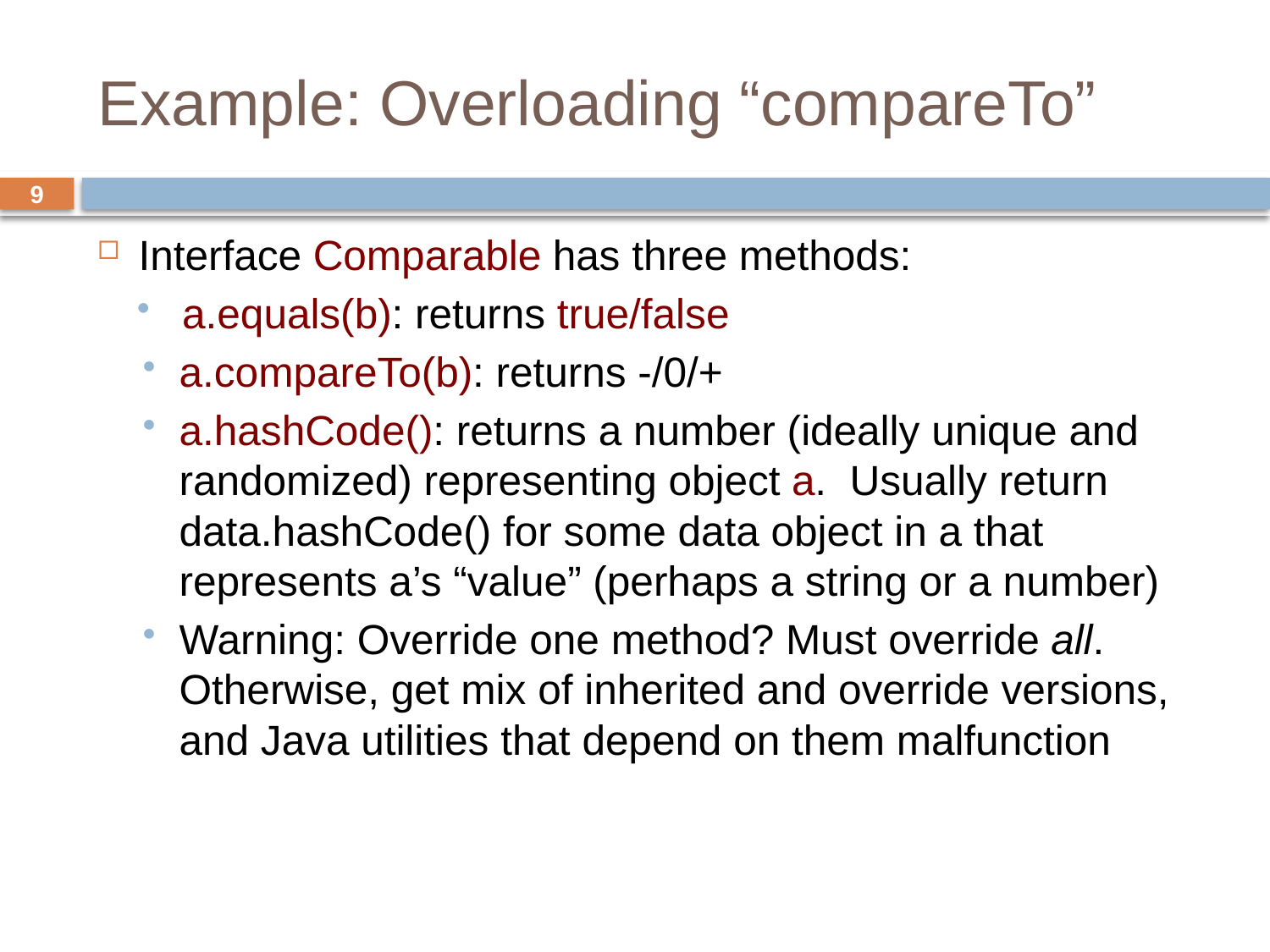

# Example: Overloading “compareTo”
9
Interface Comparable has three methods:
a.equals(b): returns true/false
a.compareTo(b): returns -/0/+
a.hashCode(): returns a number (ideally unique and randomized) representing object a.  Usually return data.hashCode() for some data object in a that represents a’s “value” (perhaps a string or a number)
Warning: Override one method? Must override all.  Otherwise, get mix of inherited and override versions, and Java utilities that depend on them malfunction